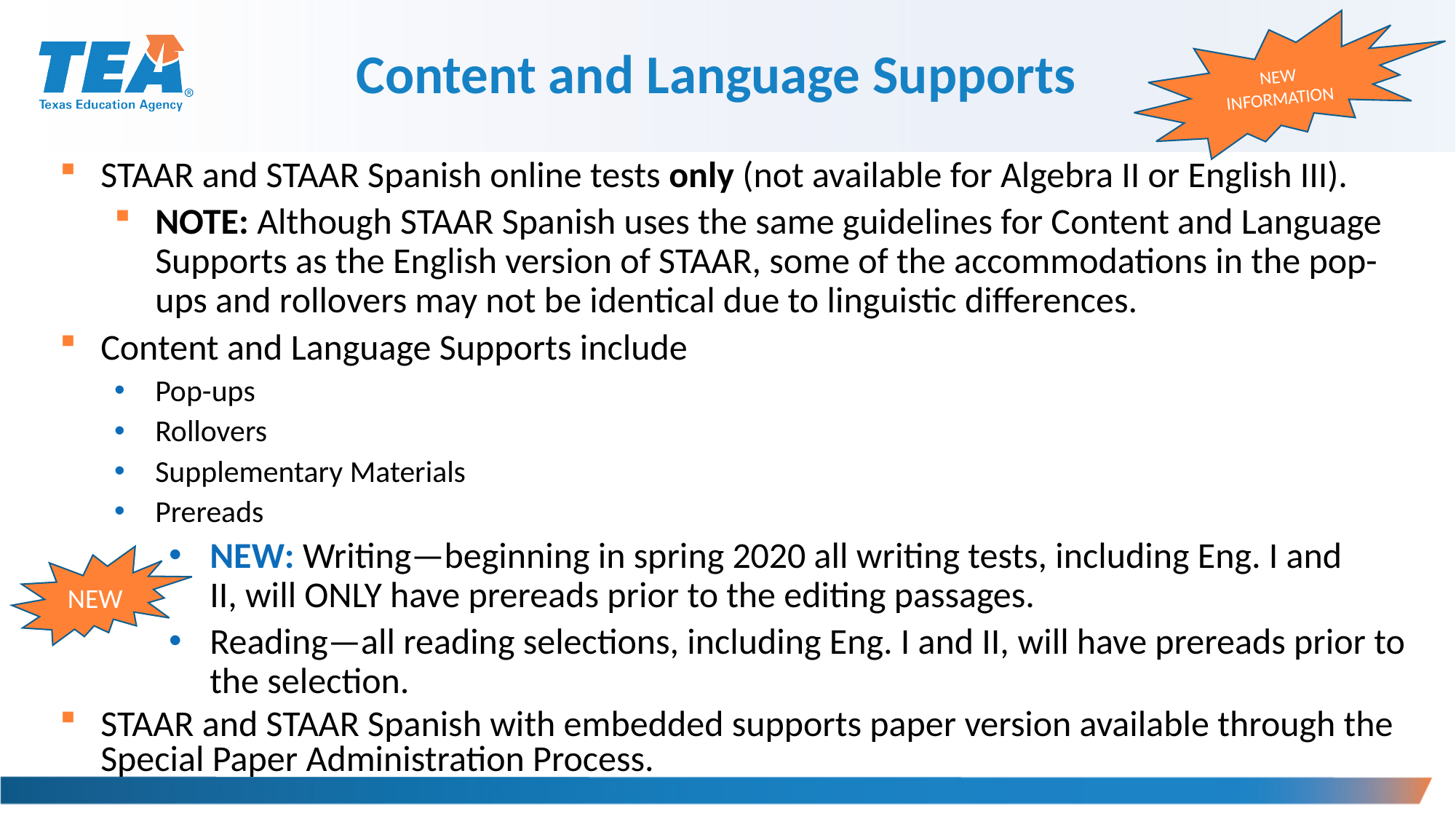

NEW
INFORMATION
Content and Language Supports
STAAR and STAAR Spanish online tests only (not available for Algebra II or English III).
NOTE: Although STAAR Spanish uses the same guidelines for Content and Language Supports as the English version of STAAR, some of the accommodations in the pop-ups and rollovers may not be identical due to linguistic differences.
Content and Language Supports include
Pop-ups
Rollovers
Supplementary Materials
Prereads
NEW: Writing—beginning in spring 2020 all writing tests, including Eng. I and II, will ONLY have prereads prior to the editing passages.
Reading—all reading selections, including Eng. I and II, will have prereads prior to the selection.
STAAR and STAAR Spanish with embedded supports paper version available through the Special Paper Administration Process.

NEW